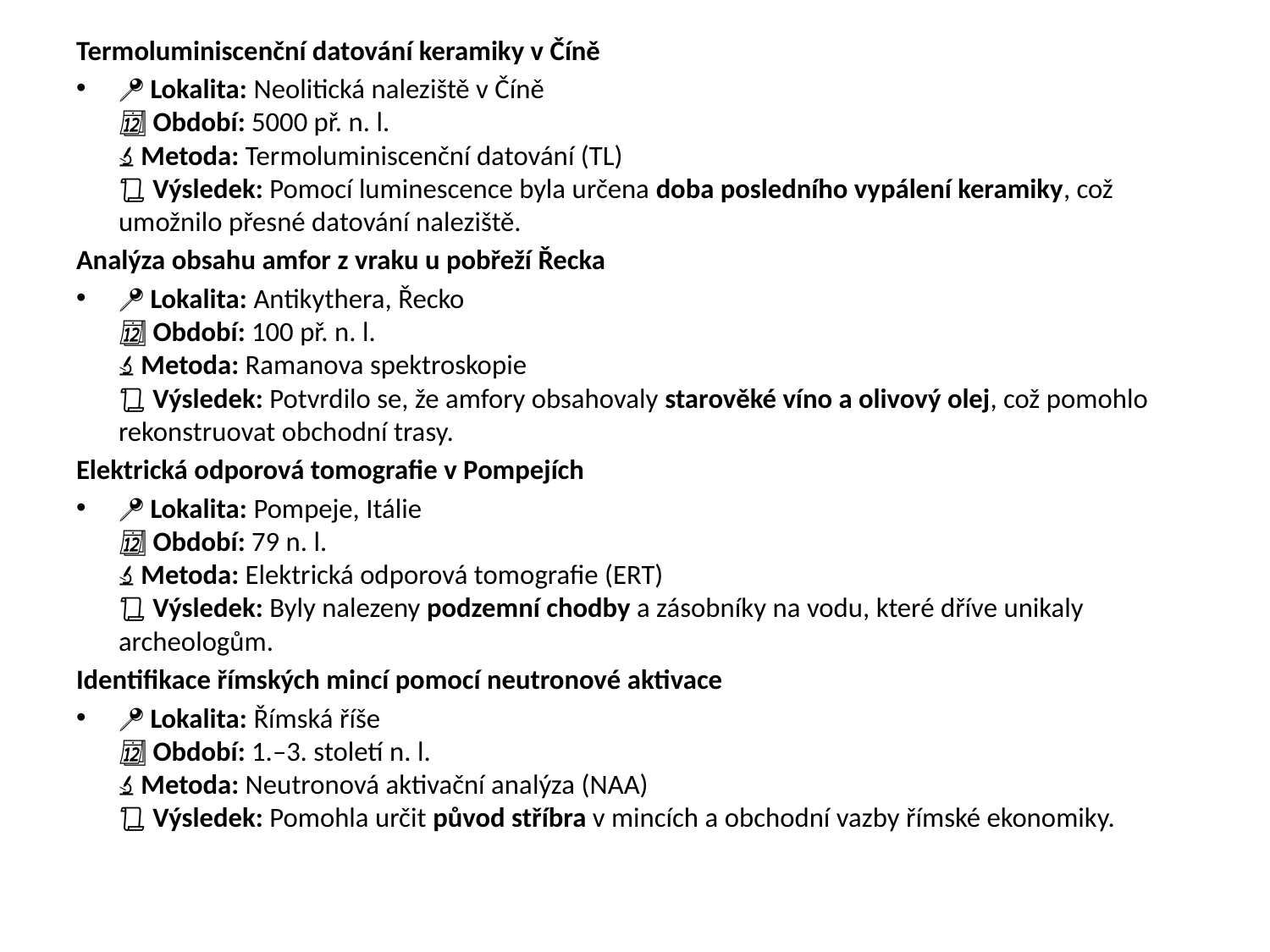

Termoluminiscenční datování keramiky v Číně
📍 Lokalita: Neolitická naleziště v Číně
📆 Období: 5000 př. n. l.
🔬 Metoda: Termoluminiscenční datování (TL)
📜 Výsledek: Pomocí luminescence byla určena doba posledního vypálení keramiky, což umožnilo přesné datování naleziště.
Analýza obsahu amfor z vraku u pobřeží Řecka
📍 Lokalita: Antikythera, Řecko
📆 Období: 100 př. n. l.
🔬 Metoda: Ramanova spektroskopie
📜 Výsledek: Potvrdilo se, že amfory obsahovaly starověké víno a olivový olej, což pomohlo rekonstruovat obchodní trasy.
Elektrická odporová tomografie v Pompejích
📍 Lokalita: Pompeje, Itálie
📆 Období: 79 n. l.
🔬 Metoda: Elektrická odporová tomografie (ERT)
📜 Výsledek: Byly nalezeny podzemní chodby a zásobníky na vodu, které dříve unikaly archeologům.
Identifikace římských mincí pomocí neutronové aktivace
📍 Lokalita: Římská říše
📆 Období: 1.–3. století n. l.
🔬 Metoda: Neutronová aktivační analýza (NAA)
📜 Výsledek: Pomohla určit původ stříbra v mincích a obchodní vazby římské ekonomiky.